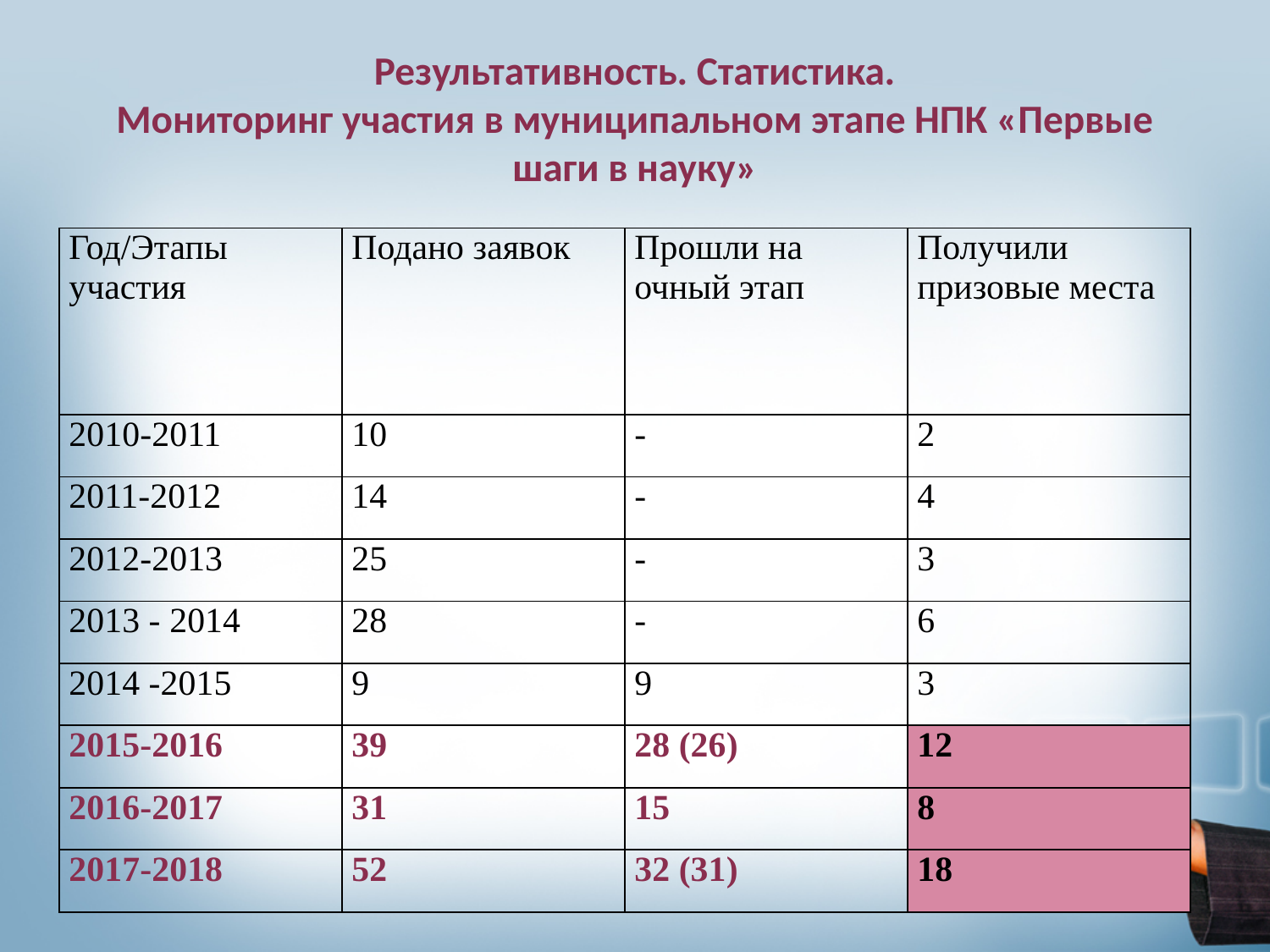

# Результативность. Статистика. Мониторинг участия в муниципальном этапе НПК «Первые шаги в науку»
| Год/Этапы участия | Подано заявок | Прошли на очный этап | Получили призовые места |
| --- | --- | --- | --- |
| 2010-2011 | 10 | - | 2 |
| 2011-2012 | 14 | - | 4 |
| 2012-2013 | 25 | - | 3 |
| 2013 - 2014 | 28 | - | 6 |
| 2014 -2015 | 9 | 9 | 3 |
| 2015-2016 | 39 | 28 (26) | 12 |
| 2016-2017 | 31 | 15 | 8 |
| 2017-2018 | 52 | 32 (31) | 18 |